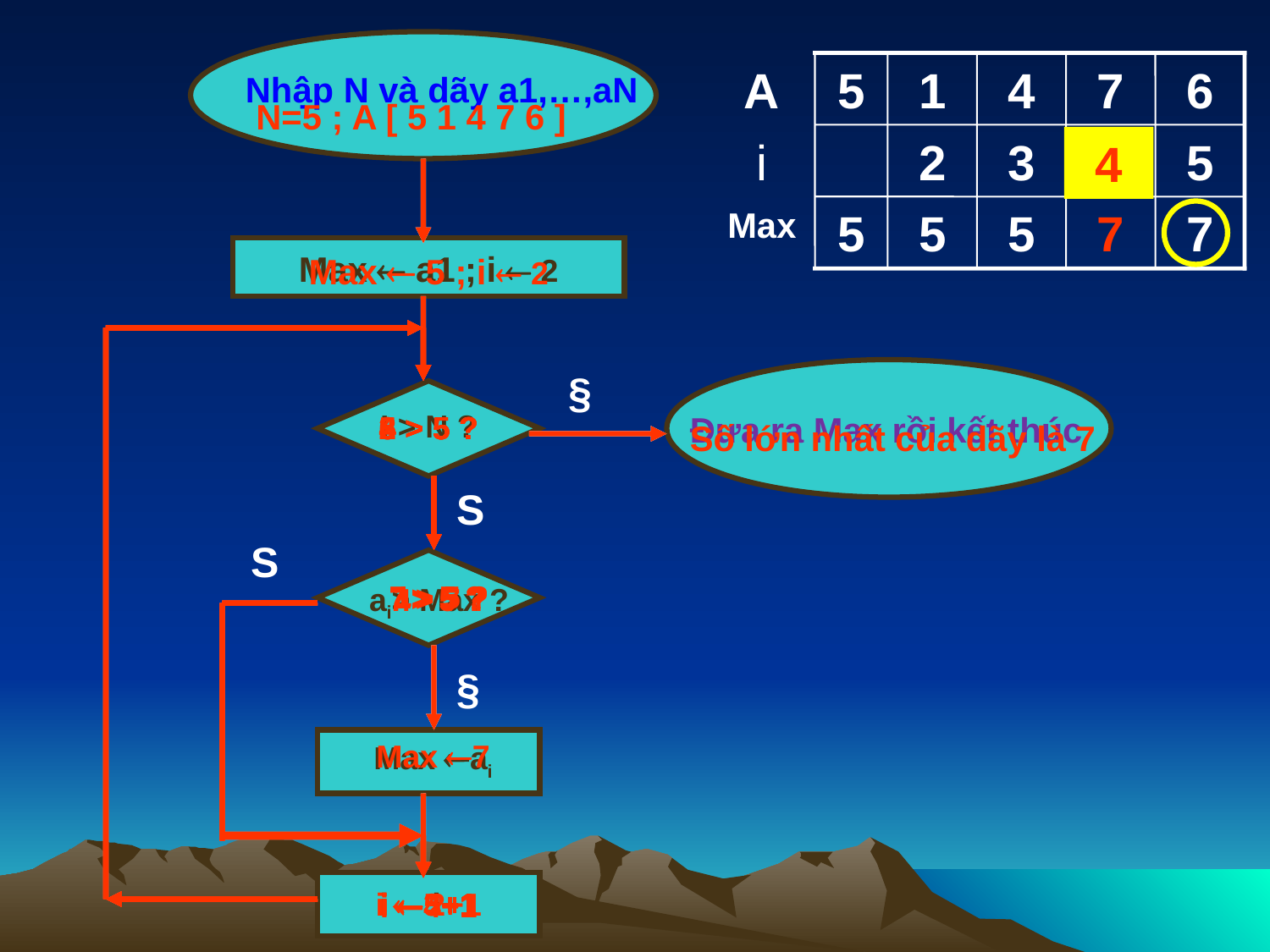

A

5

1

4

7

6

Nhập N và dãy a1,…,aN
N=5 ; A [ 5 1 4 7 6 ]
i

2
3
4
5
4

Max

5

5
5
7
7

Max ← a1 ; i ← 2
Max ← 5 ; i ← 2

§

I > N ?
2 > 5 ?
3 > 5 ?
4 > 5 ?
5 > 5 ?
6 > 5 ?
Đưa ra Max rồi kết thúc
Số lớn nhất của dãy là 7

S
S

1> 5 ?
7 > 5 ?
ai> Max ?
4> 5 ?
7 > 7 ?

§

 Max ←7
 Max ←ai

i ← i+1
i ← 2+1
i ←3+1
i ←5+1
i ←4+1